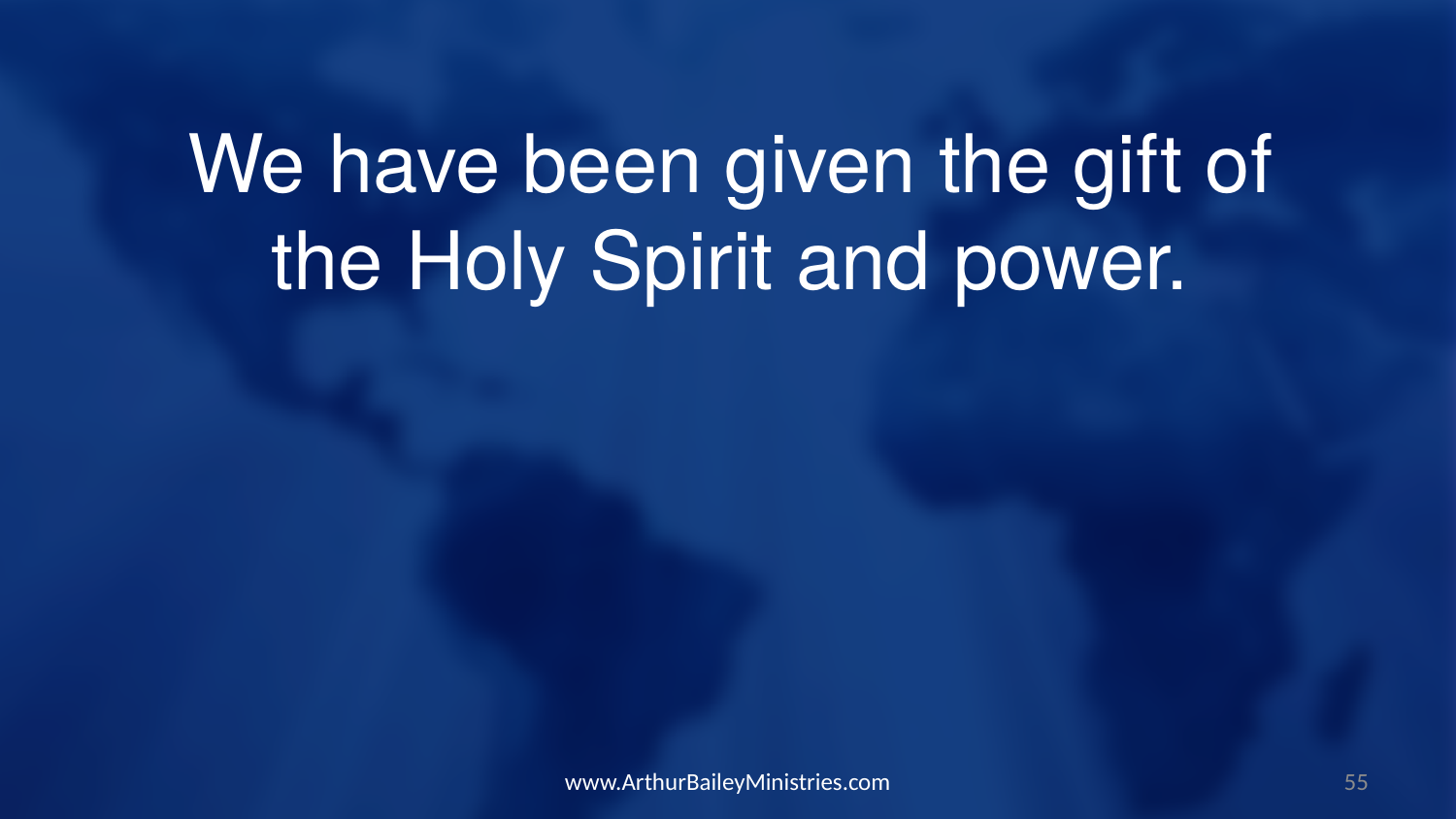

We have been given the gift of the Holy Spirit and power.
www.ArthurBaileyMinistries.com
55